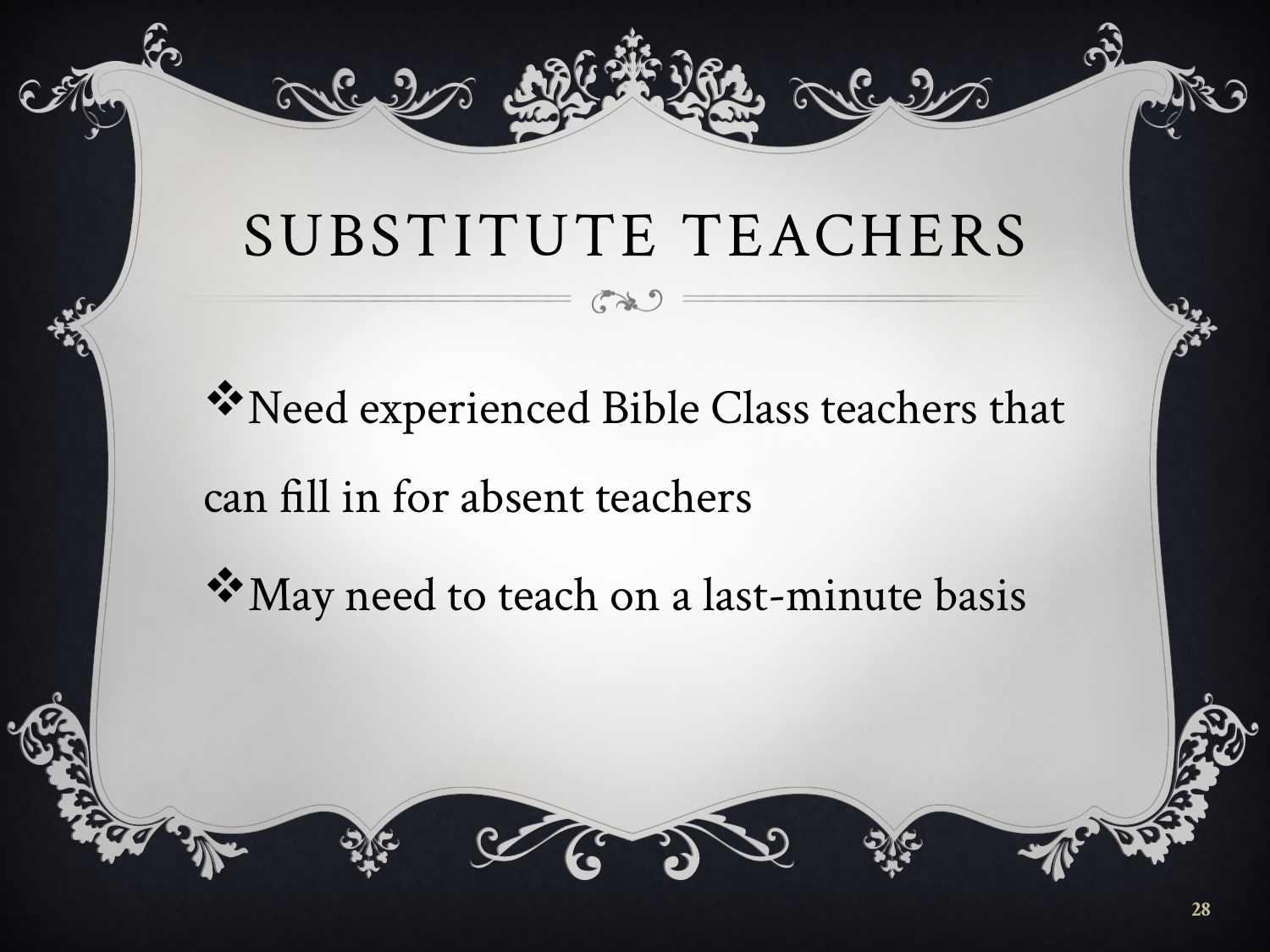

# Substitute Teachers
Need experienced Bible Class teachers that can fill in for absent teachers
May need to teach on a last-minute basis
28